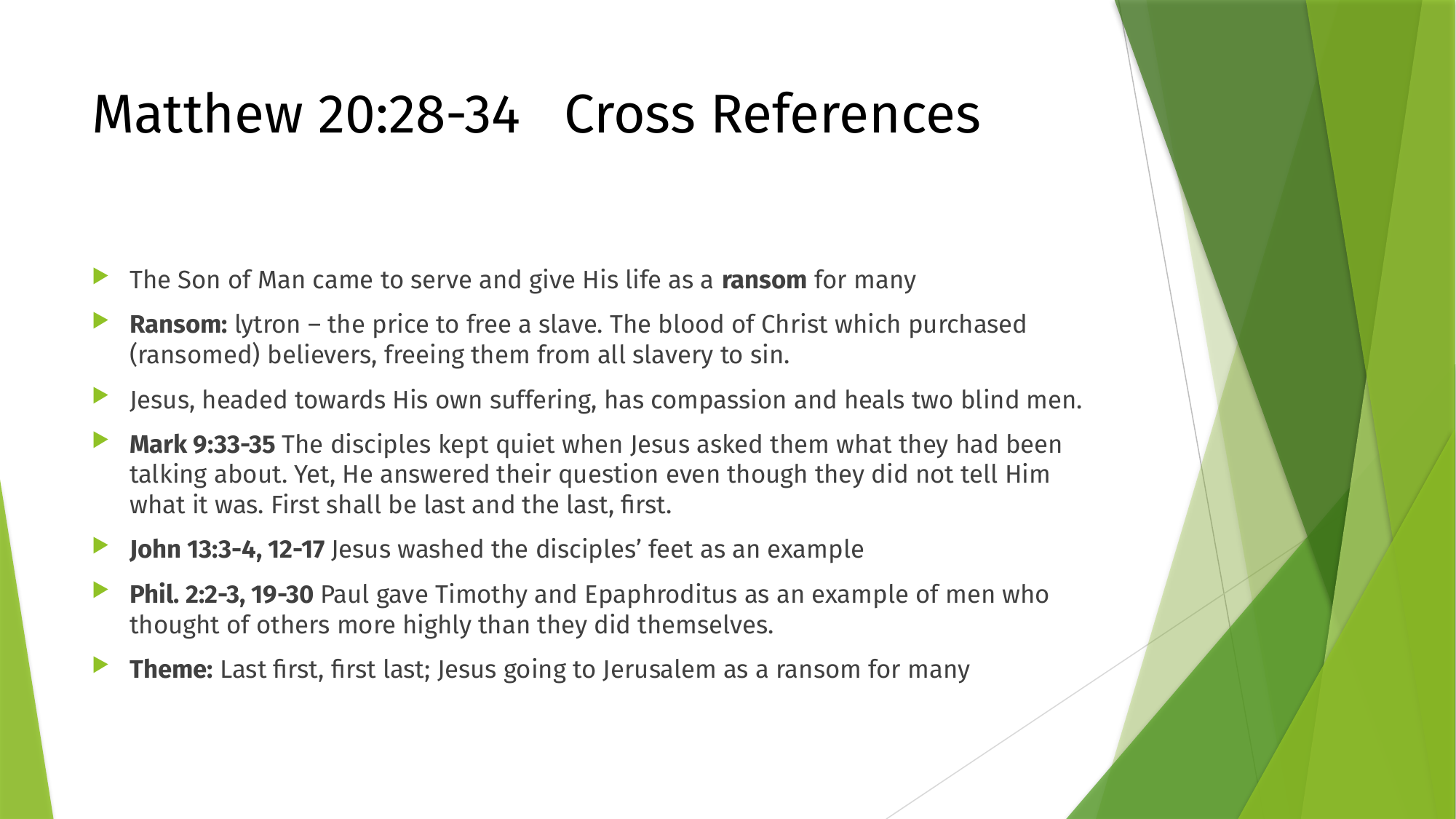

# Matthew 20:28-34   Cross References
The Son of Man came to serve and give His life as a ransom for many
Ransom: lytron – the price to free a slave. The blood of Christ which purchased (ransomed) believers, freeing them from all slavery to sin.
Jesus, headed towards His own suffering, has compassion and heals two blind men.
Mark 9:33-35 The disciples kept quiet when Jesus asked them what they had been talking about. Yet, He answered their question even though they did not tell Him what it was. First shall be last and the last, first.
John 13:3-4, 12-17 Jesus washed the disciples’ feet as an example
Phil. 2:2-3, 19-30 Paul gave Timothy and Epaphroditus as an example of men who thought of others more highly than they did themselves.
Theme: Last first, first last; Jesus going to Jerusalem as a ransom for many